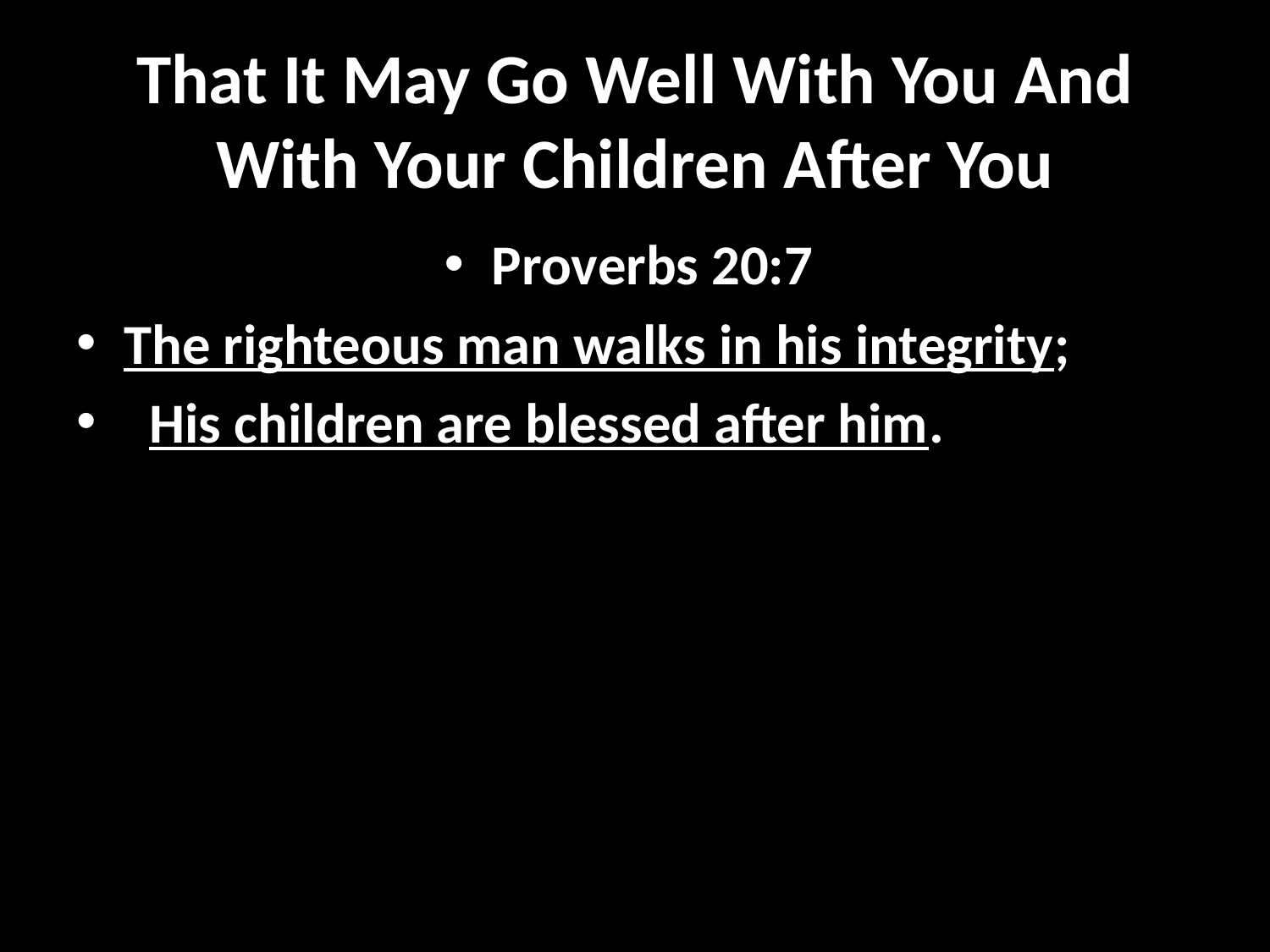

# That It May Go Well With You And With Your Children After You
Proverbs 20:7
The righteous man walks in his integrity;
  His children are blessed after him.